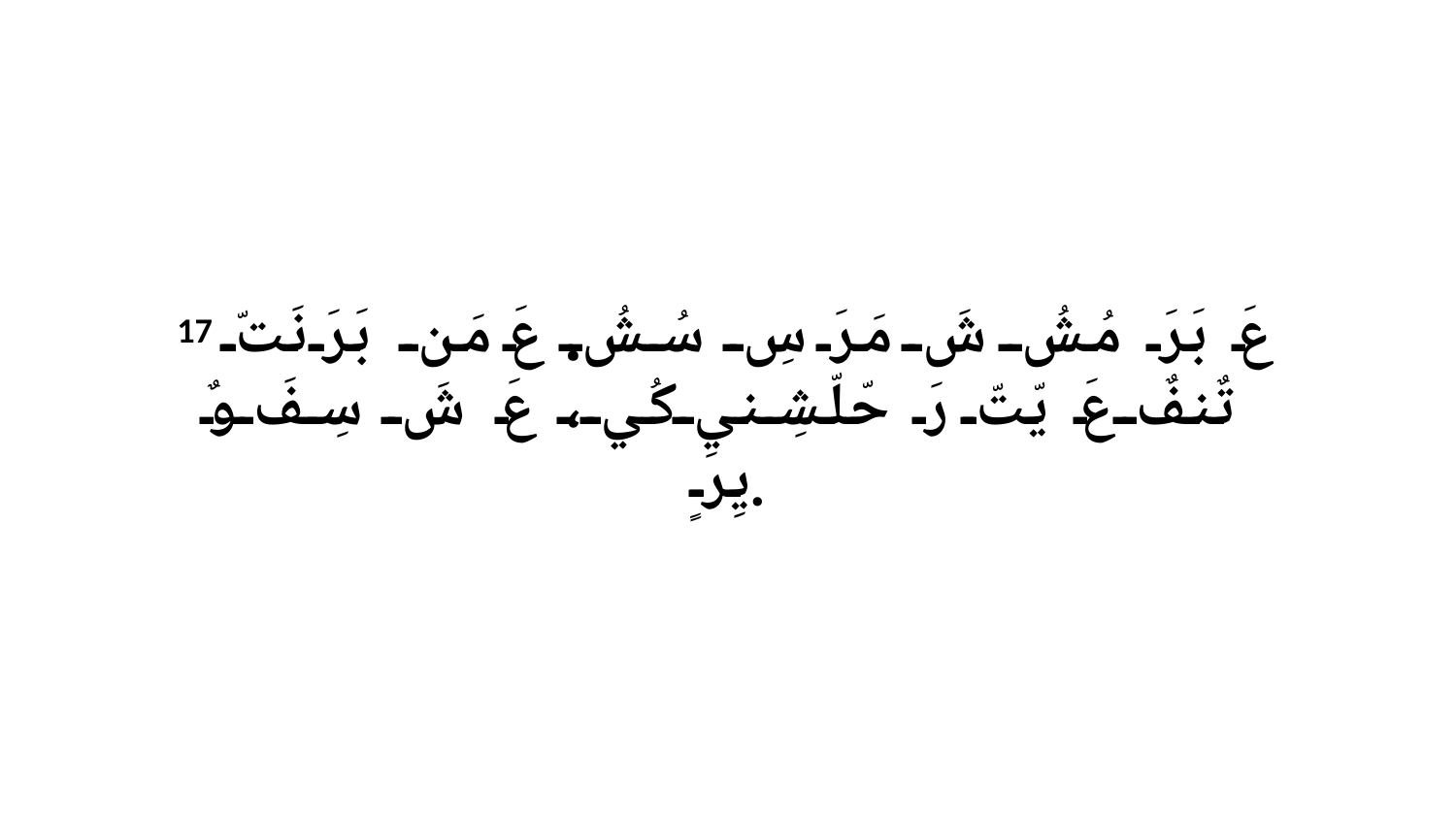

17 عَ بَرَ مُشُ شَ مَرَ سِ سُشُ. عَ مَن بَرَ نَتّ تٌنفٌ عَ يّتّ رَ حّلّشِنيِ كُي، عَ شَ سِفَ وٌ يِرٍ.